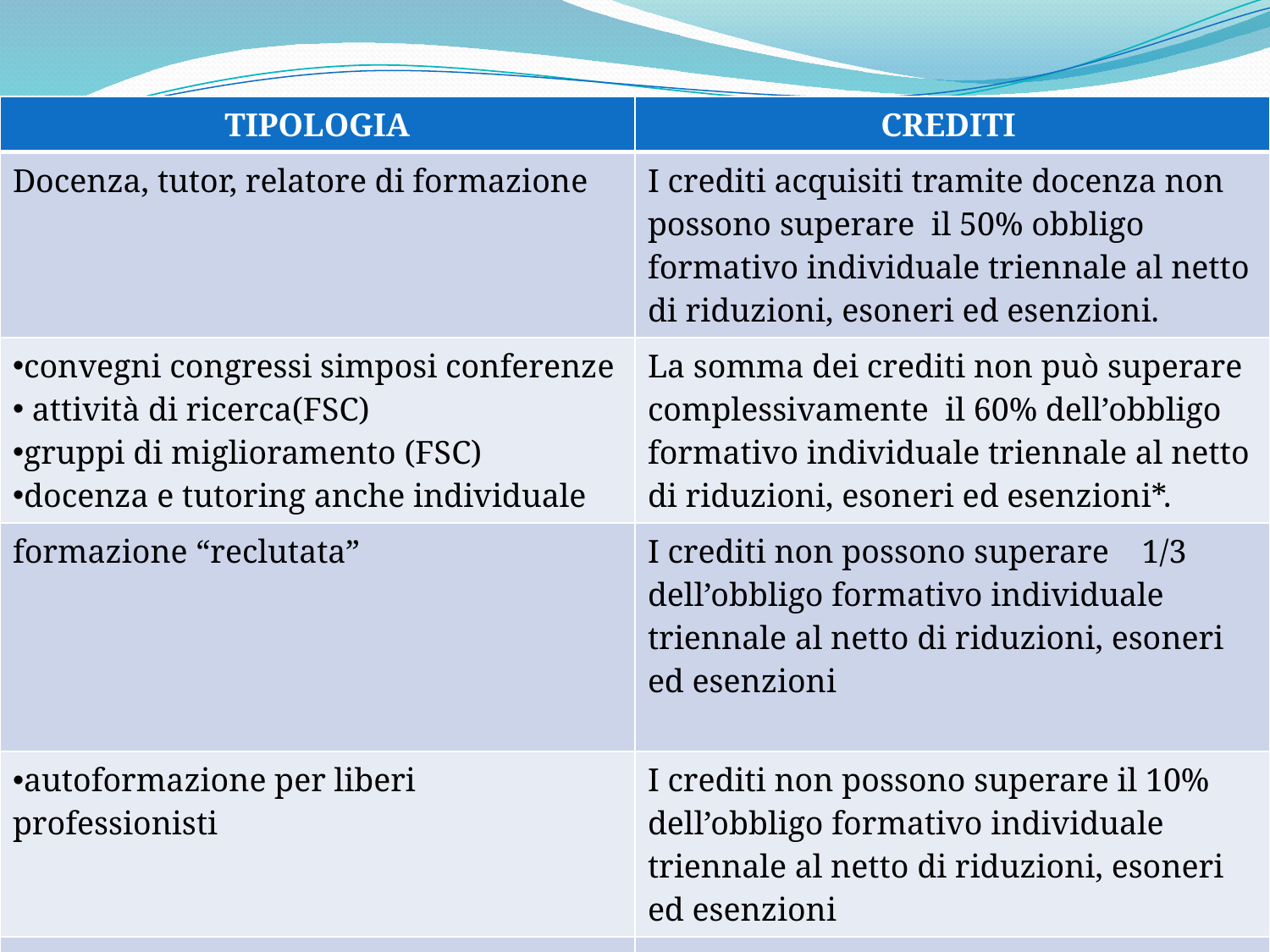

| TIPOLOGIA | CREDITI |
| --- | --- |
| Docenza, tutor, relatore di formazione | I crediti acquisiti tramite docenza non possono superare il 50% obbligo formativo individuale triennale al netto di riduzioni, esoneri ed esenzioni. |
| convegni congressi simposi conferenze attività di ricerca(FSC) gruppi di miglioramento (FSC) docenza e tutoring anche individuale | La somma dei crediti non può superare complessivamente il 60% dell’obbligo formativo individuale triennale al netto di riduzioni, esoneri ed esenzioni\*. |
| formazione “reclutata” | I crediti non possono superare 1/3 dell’obbligo formativo individuale triennale al netto di riduzioni, esoneri ed esenzioni |
| autoformazione per liberi professionisti | I crediti non possono superare il 10% dell’obbligo formativo individuale triennale al netto di riduzioni, esoneri ed esenzioni |
|  | Presenza documentata ad almeno il 90% della durata dell’evento |
#
21